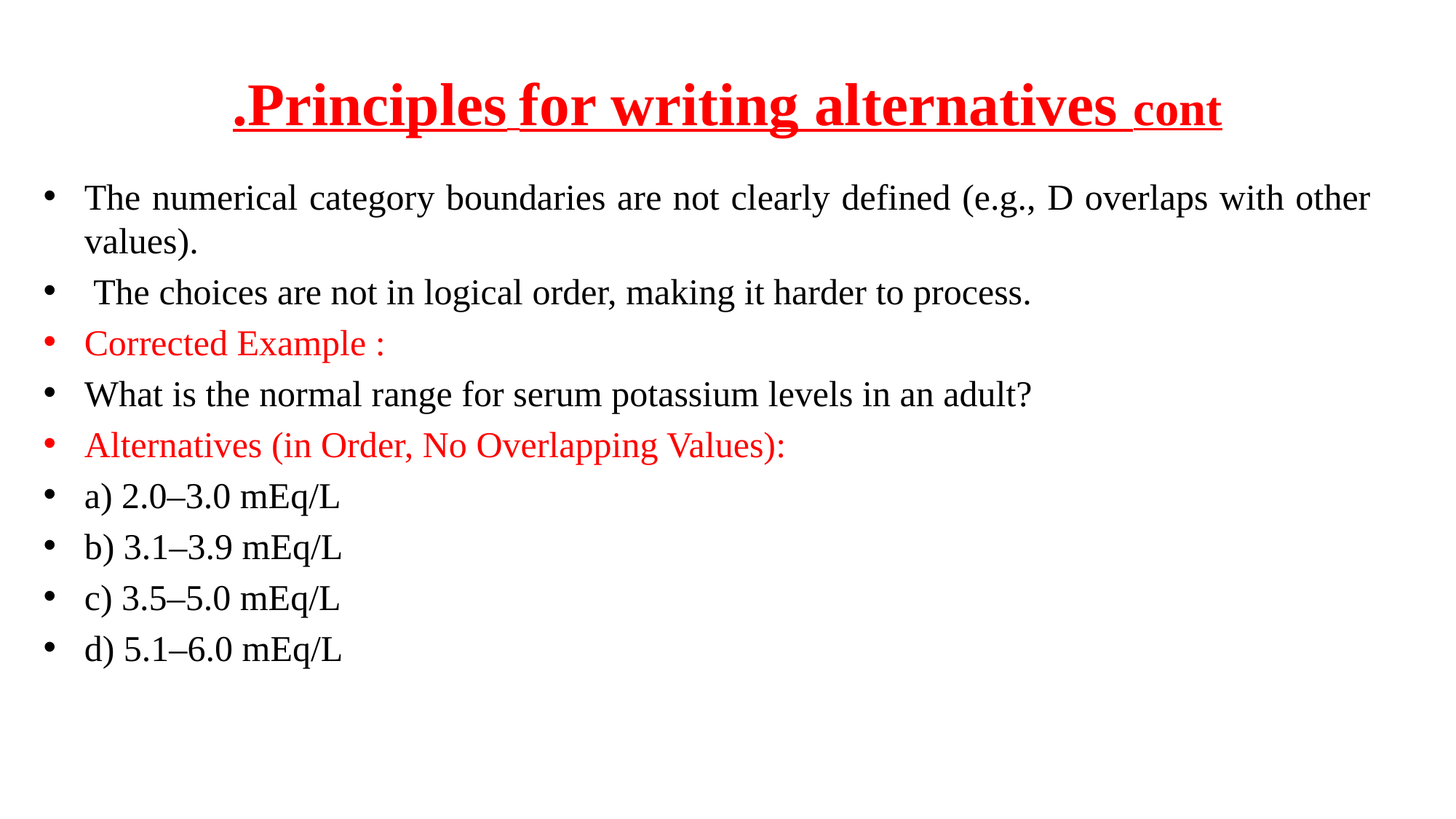

# Principles for writing alternatives cont.
The numerical category boundaries are not clearly defined (e.g., D overlaps with other values).
 The choices are not in logical order, making it harder to process.
Corrected Example :
What is the normal range for serum potassium levels in an adult?
Alternatives (in Order, No Overlapping Values):
a) 2.0–3.0 mEq/L
b) 3.1–3.9 mEq/L
c) 3.5–5.0 mEq/L
d) 5.1–6.0 mEq/L